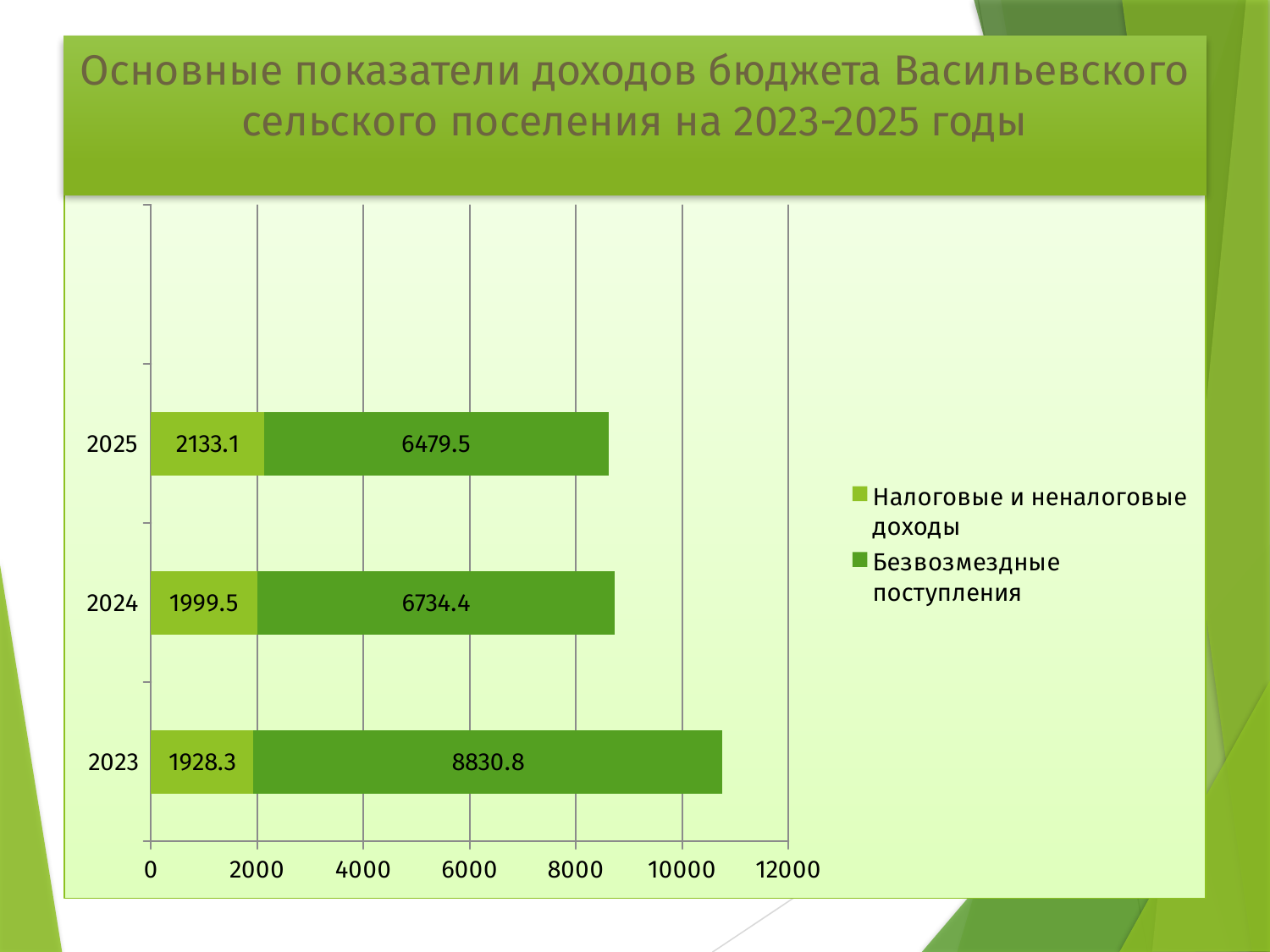

# Основные показатели доходов бюджета Васильевского сельского поселения на 2023-2025 годы

### Chart

| Category | Налоговые и неналоговые доходы | Безвозмездные поступления |
|---|---|---|
| 2023 | 1928.3 | 8830.8 |
| 2024 | 1999.5 | 6734.4 |
| 2025 | 2133.1 | 6479.5 |
|  | None | None |